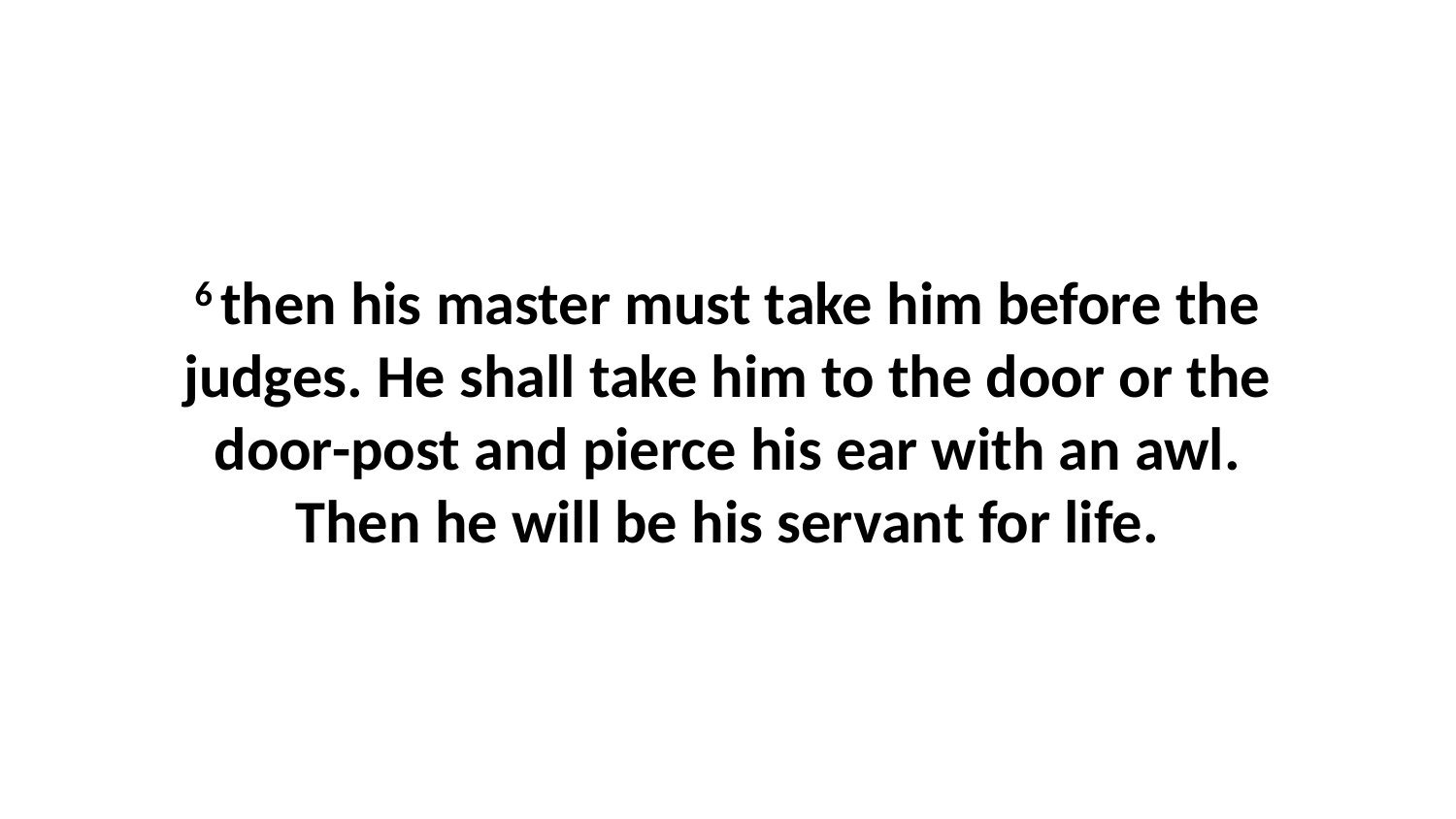

6 then his master must take him before the judges. He shall take him to the door or the door-post and pierce his ear with an awl. Then he will be his servant for life.